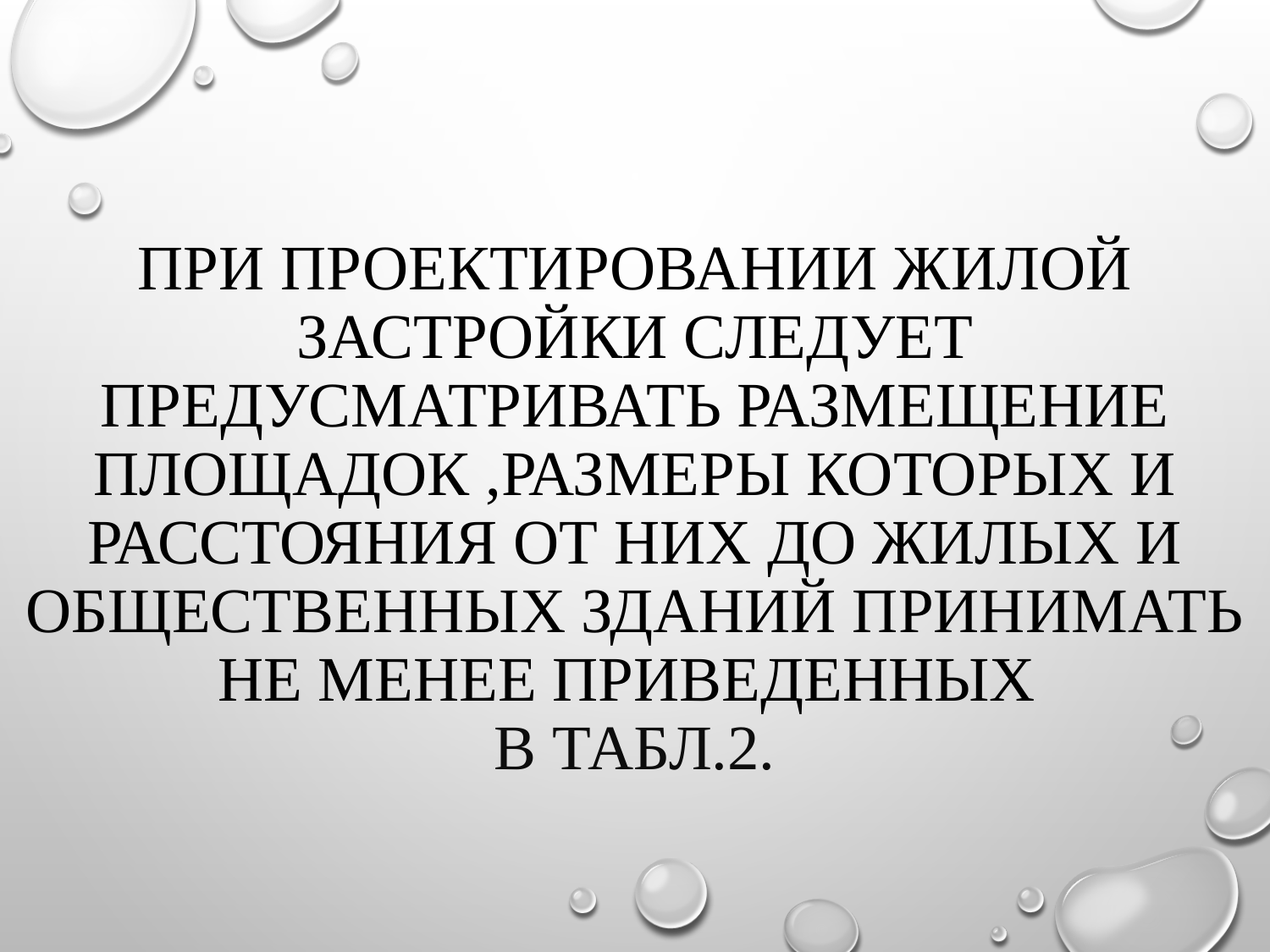

# При проектировании жилой застройки следует предусматривать размещение площадок ,размеры которых и расстояния от них до жилых и общественных зданий принимать не менее приведенных в табл.2.